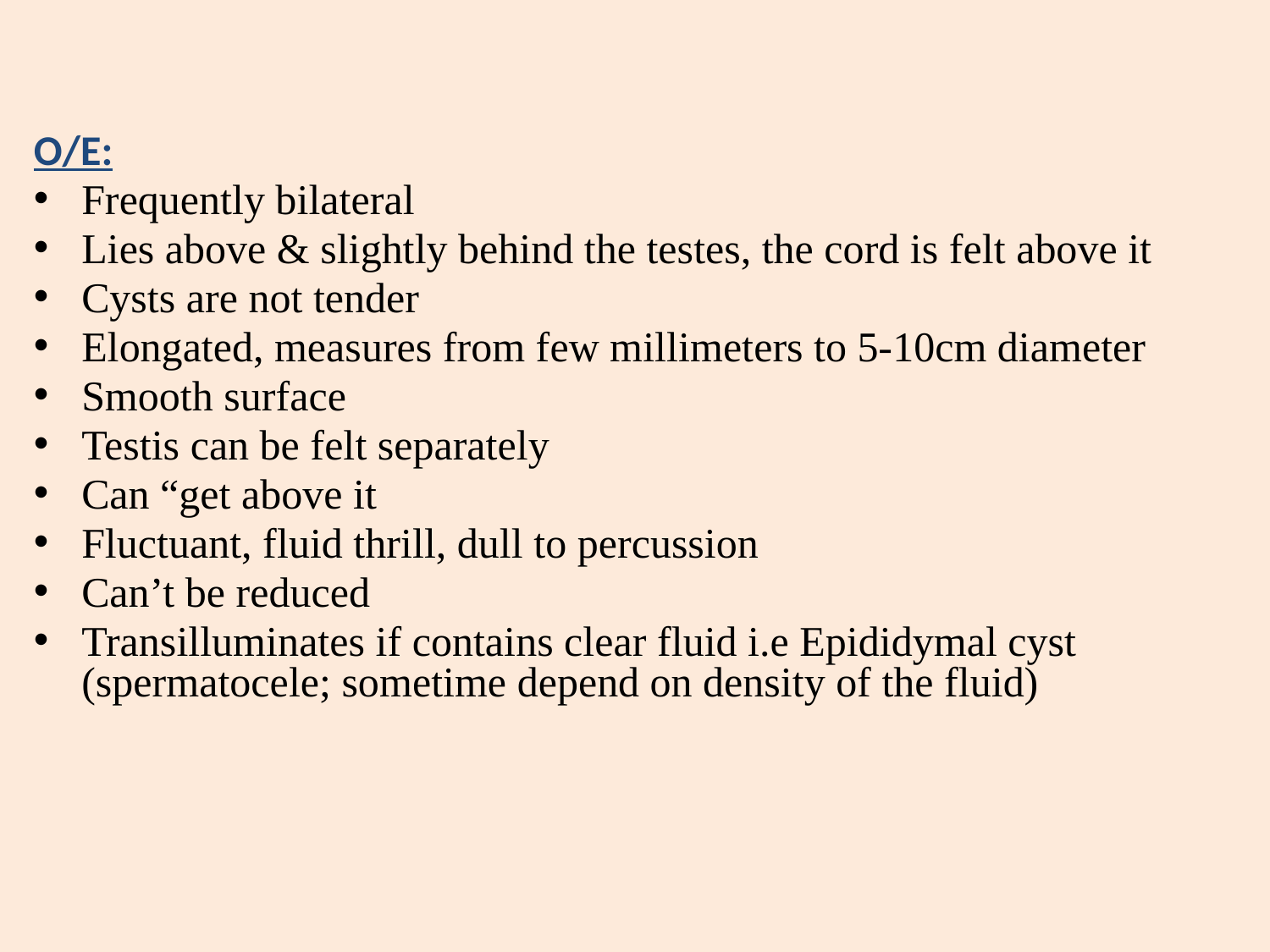

O/E:
Frequently bilateral
Lies above & slightly behind the testes, the cord is felt above it
Cysts are not tender
Elongated, measures from few millimeters to 5-10cm diameter
Smooth surface
Testis can be felt separately
Can “get above it
Fluctuant, fluid thrill, dull to percussion
Can’t be reduced
Transilluminates if contains clear fluid i.e Epididymal cyst (spermatocele; sometime depend on density of the fluid)